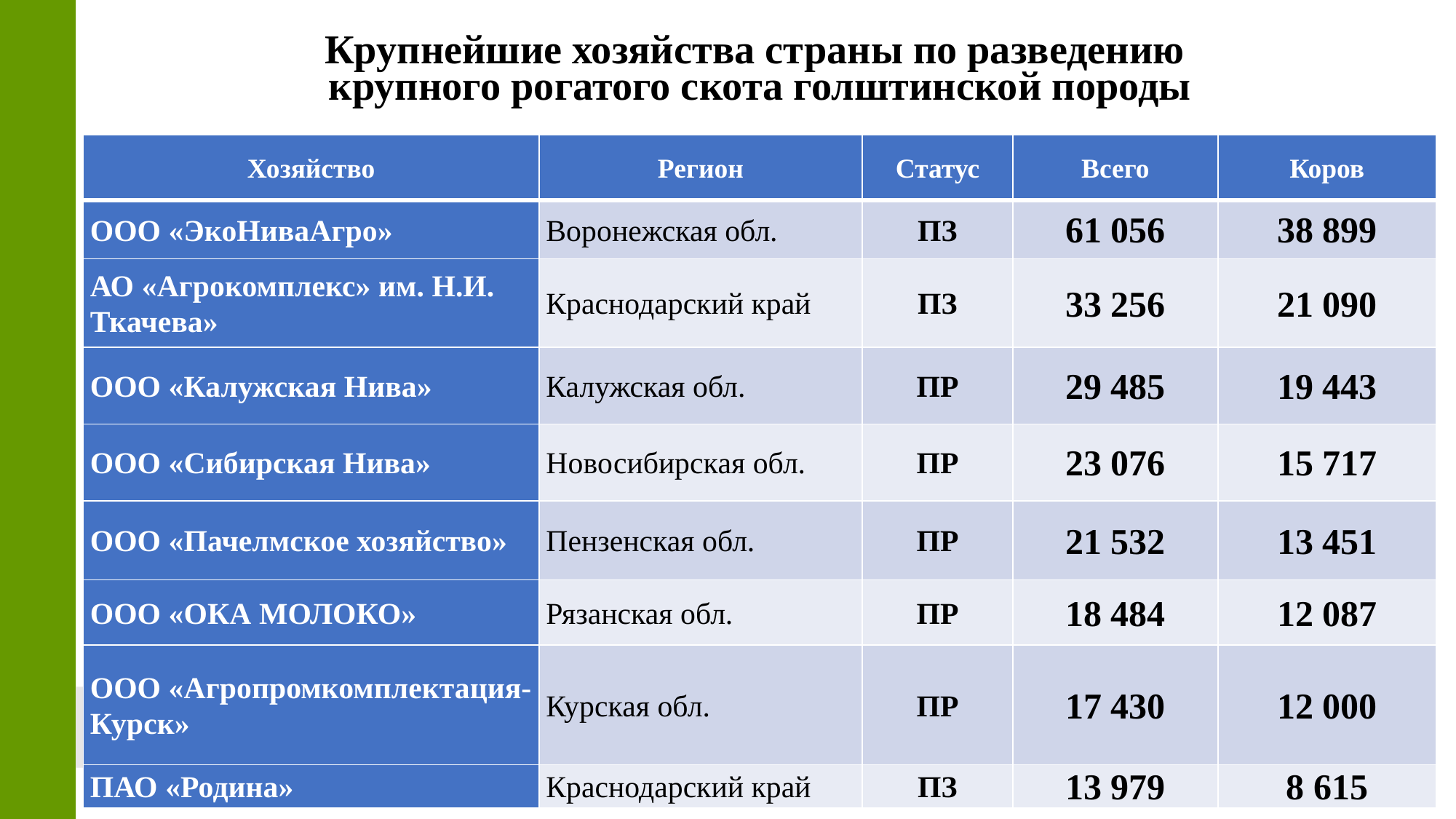

# Крупнейшие хозяйства страны по разведению крупного рогатого скота голштинской породы
| Хозяйство | Регион | Статус | Всего | Коров |
| --- | --- | --- | --- | --- |
| ООО «ЭкоНиваАгро» | Воронежская обл. | ПЗ | 61 056 | 38 899 |
| АО «Агрокомплекс» им. Н.И. Ткачева» | Краснодарский край | ПЗ | 33 256 | 21 090 |
| ООО «Калужская Нива» | Калужская обл. | ПР | 29 485 | 19 443 |
| ООО «Сибирская Нива» | Новосибирская обл. | ПР | 23 076 | 15 717 |
| ООО «Пачелмское хозяйство» | Пензенская обл. | ПР | 21 532 | 13 451 |
| ООО «ОКА МОЛОКО» | Рязанская обл. | ПР | 18 484 | 12 087 |
| ООО «Агропромкомплектация-Курск» | Курская обл. | ПР | 17 430 | 12 000 |
| ПАО «Родина» | Краснодарский край | ПЗ | 13 979 | 8 615 |
6